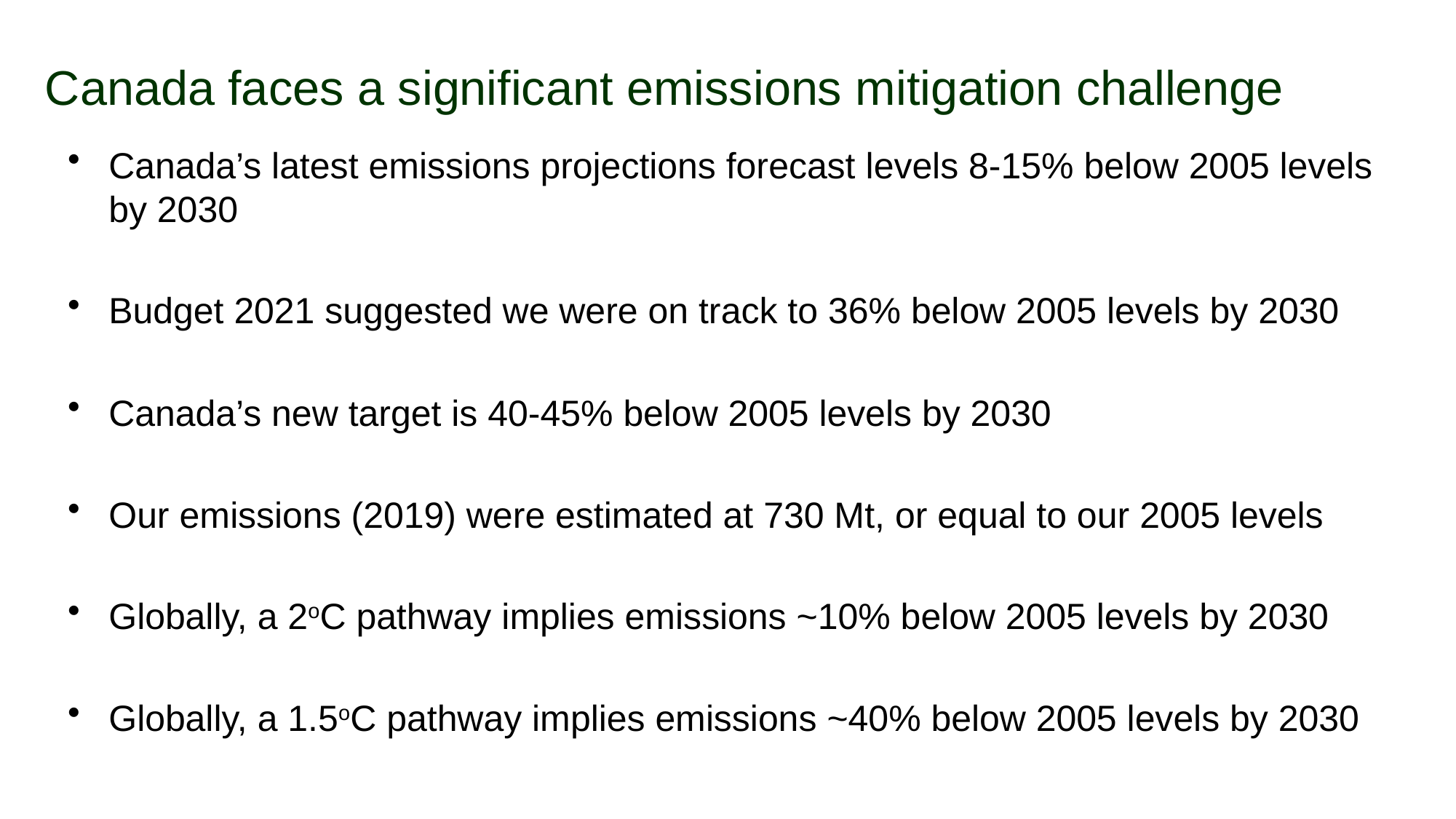

# Canada faces a significant emissions mitigation challenge
Canada’s latest emissions projections forecast levels 8-15% below 2005 levels by 2030

Budget 2021 suggested we were on track to 36% below 2005 levels by 2030

Canada’s new target is 40-45% below 2005 levels by 2030

Our emissions (2019) were estimated at 730 Mt, or equal to our 2005 levels

Globally, a 2oC pathway implies emissions ~10% below 2005 levels by 2030

Globally, a 1.5oC pathway implies emissions ~40% below 2005 levels by 2030